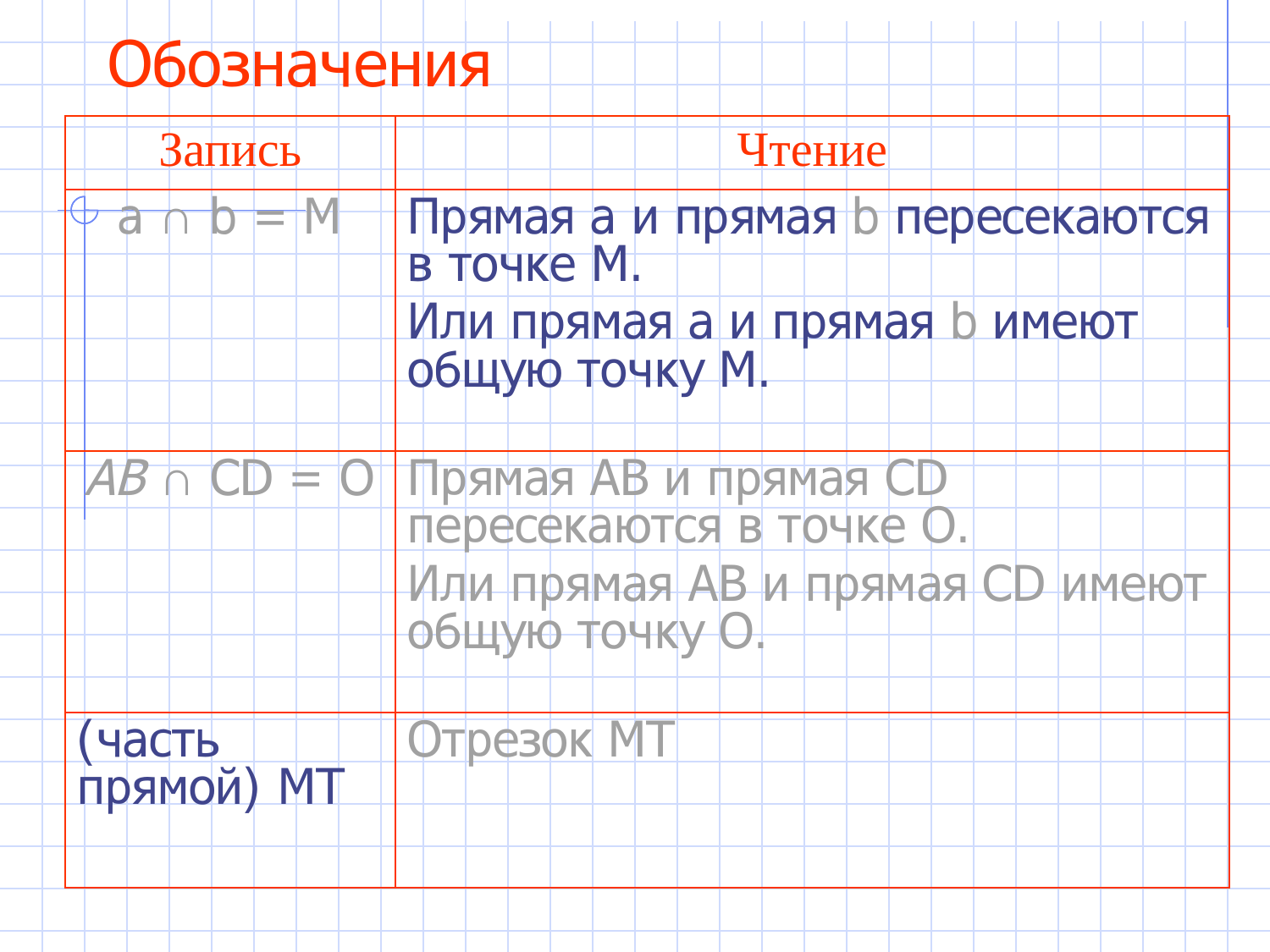

# Обозначения
| Запись | Чтение |
| --- | --- |
| a ∩ b = М | Прямая а и прямая b пересекаются в точке М. Или прямая а и прямая b имеют общую точку М. |
| АВ ∩ СD = О | Прямая АВ и прямая СD пересекаются в точке О. Или прямая АВ и прямая СD имеют общую точку О. |
| (часть прямой) МТ | Отрезок МТ |